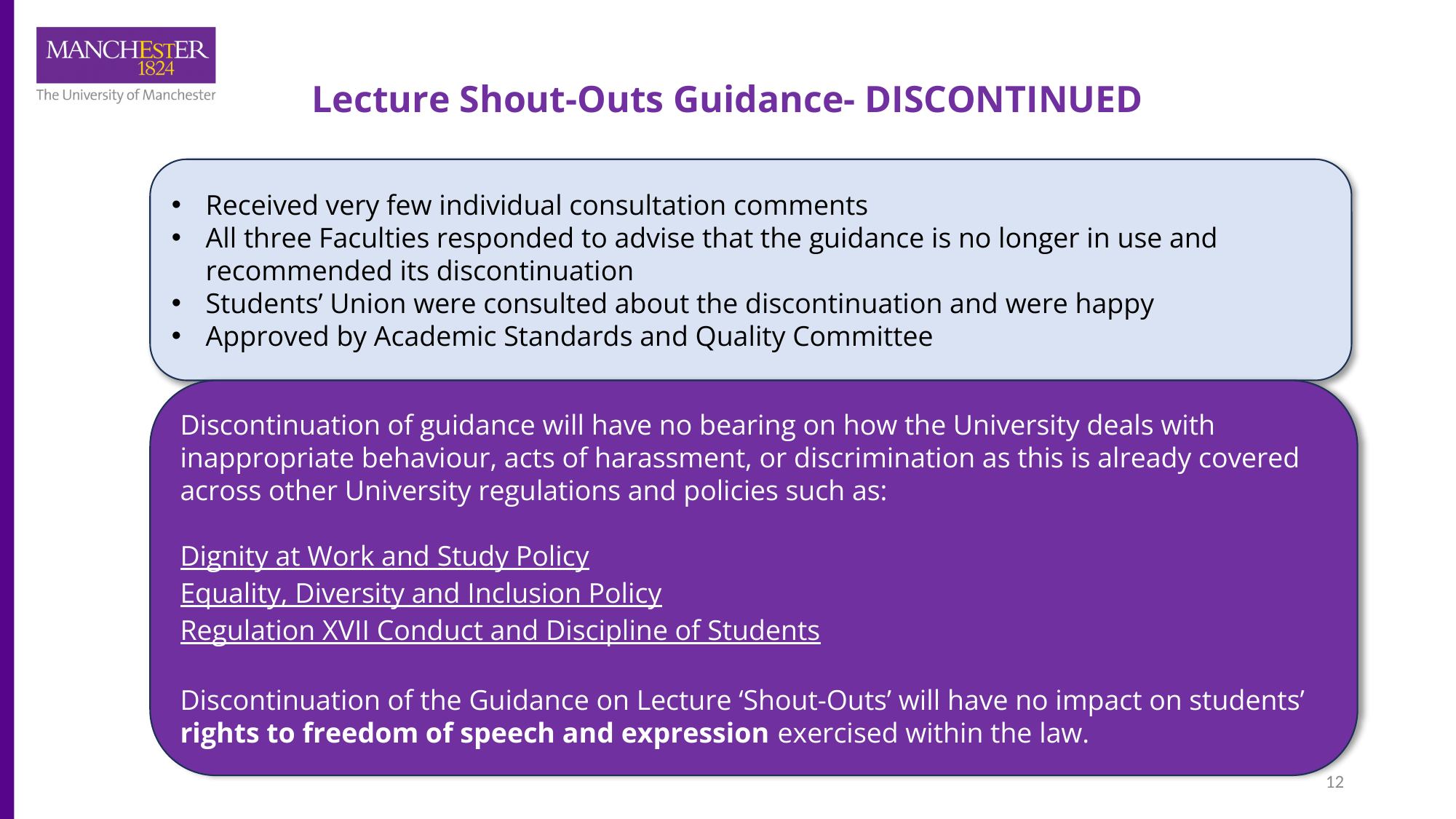

# Lecture Shout-Outs Guidance- DISCONTINUED
Received very few individual consultation comments
All three Faculties responded to advise that the guidance is no longer in use and recommended its discontinuation
Students’ Union were consulted about the discontinuation and were happy
Approved by Academic Standards and Quality Committee
Discontinuation of guidance will have no bearing on how the University deals with inappropriate behaviour, acts of harassment, or discrimination as this is already covered across other University regulations and policies such as:

Dignity at Work and Study Policy
Equality, Diversity and Inclusion Policy
Regulation XVII Conduct and Discipline of Students

Discontinuation of the Guidance on Lecture ‘Shout-Outs’ will have no impact on students’ rights to freedom of speech and expression exercised within the law.
12